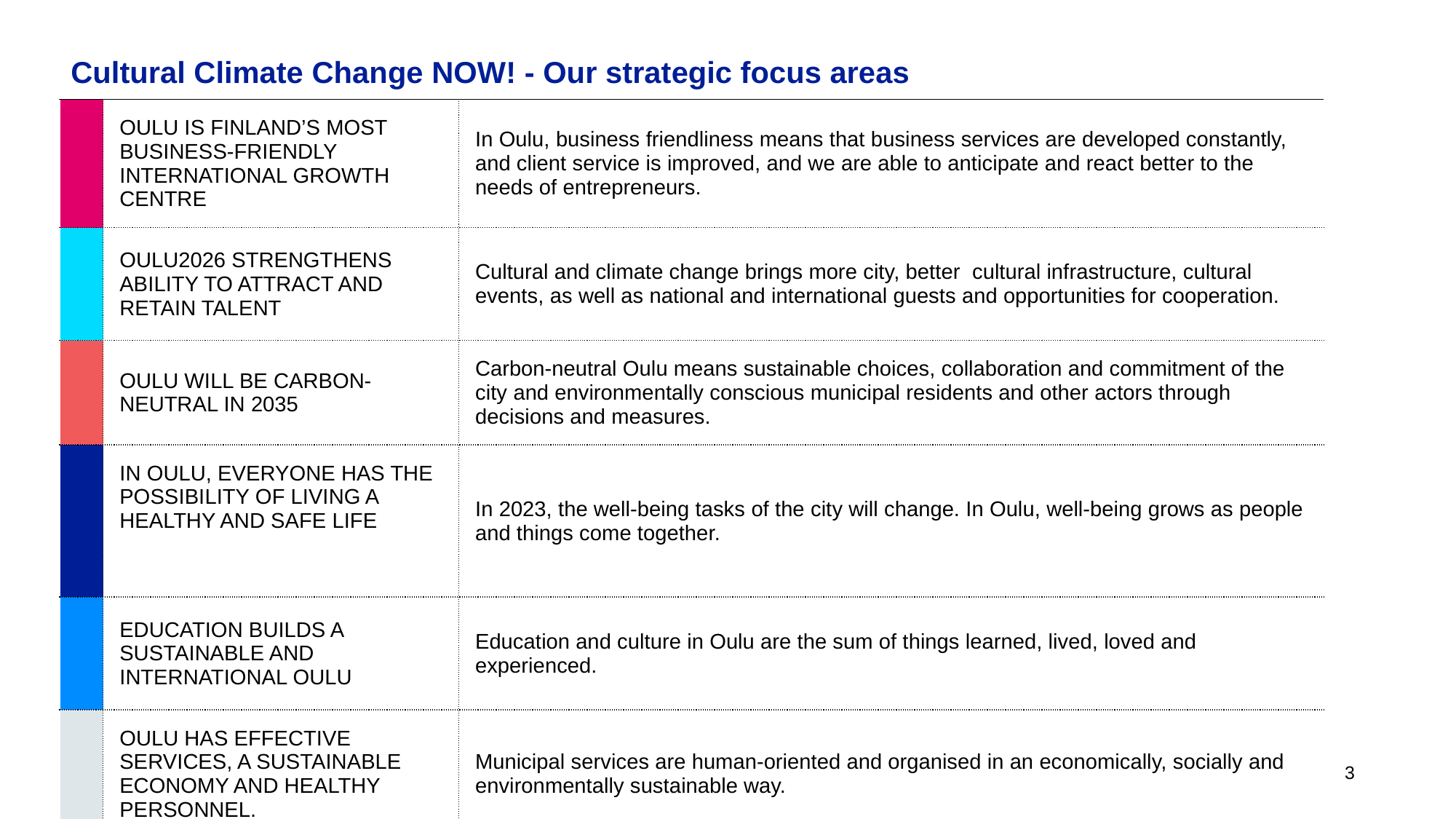

| Cultural Climate Change NOW! - Our strategic focus areas | Cultural Climate Change NOW! - Our strategic focus areas |  |
| --- | --- | --- |
|  | OULU IS FINLAND’S MOST BUSINESS-FRIENDLY INTERNATIONAL GROWTH CENTRE | In Oulu, business friendliness means that business services are developed constantly, and client service is improved, and we are able to anticipate and react better to the needs of entrepreneurs. |
|  | OULU2026 STRENGTHENS ABILITY TO ATTRACT AND RETAIN TALENT | Cultural and climate change brings more city, better cultural infrastructure, cultural events, as well as national and international guests and opportunities for cooperation. |
|  | OULU WILL BE CARBON-NEUTRAL IN 2035 | Carbon-neutral Oulu means sustainable choices, collaboration and commitment of the city and environmentally conscious municipal residents and other actors through decisions and measures. |
|  | IN OULU, EVERYONE HAS THE POSSIBILITY OF LIVING A HEALTHY AND SAFE LIFE | In 2023, the well-being tasks of the city will change. In Oulu, well-being grows as people and things come together. |
|  | EDUCATION BUILDS A SUSTAINABLE AND INTERNATIONAL OULU | Education and culture in Oulu are the sum of things learned, lived, loved and experienced. |
|  | OULU HAS EFFECTIVE SERVICES, A SUSTAINABLE ECONOMY AND HEALTHY PERSONNEL. | Municipal services are human-oriented and organised in an economically, socially and environmentally sustainable way. |
3